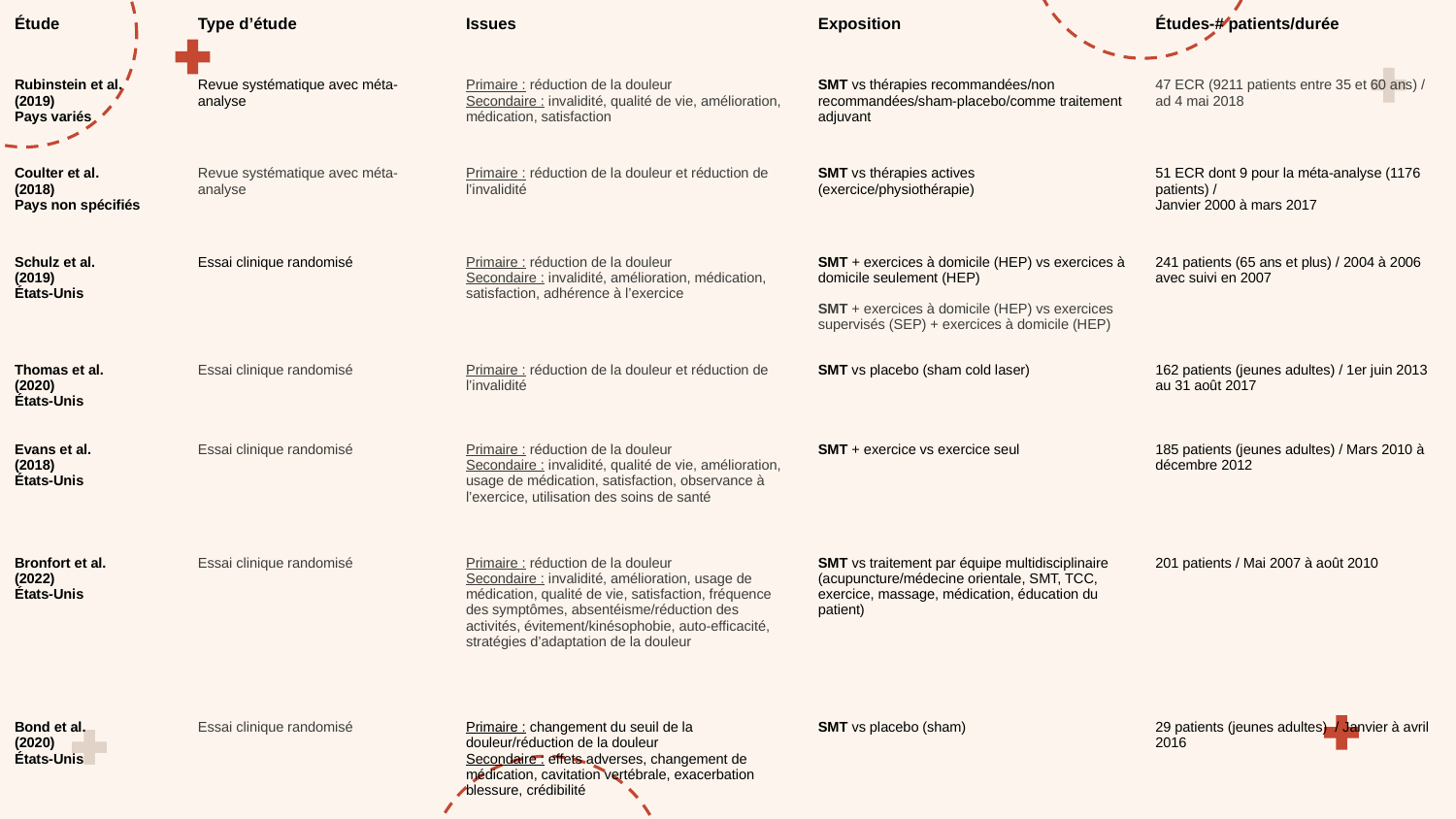

| Étude | Type d’étude | Issues | Exposition | Études-# patients/durée |
| --- | --- | --- | --- | --- |
| Rubinstein et al. (2019) Pays variés | Revue systématique avec méta-analyse | Primaire : réduction de la douleur Secondaire : invalidité, qualité de vie, amélioration, médication, satisfaction | SMT vs thérapies recommandées/non recommandées/sham-placebo/comme traitement adjuvant | 47 ECR (9211 patients entre 35 et 60 ans) / ad 4 mai 2018 |
| Coulter et al. (2018) Pays non spécifiés | Revue systématique avec méta-analyse | Primaire : réduction de la douleur et réduction de l’invalidité | SMT vs thérapies actives (exercice/physiothérapie) | 51 ECR dont 9 pour la méta-analyse (1176 patients) / Janvier 2000 à mars 2017 |
| Schulz et al. (2019) États-Unis | Essai clinique randomisé | Primaire : réduction de la douleur Secondaire : invalidité, amélioration, médication, satisfaction, adhérence à l’exercice | SMT + exercices à domicile (HEP) vs exercices à domicile seulement (HEP) SMT + exercices à domicile (HEP) vs exercices supervisés (SEP) + exercices à domicile (HEP) | 241 patients (65 ans et plus) / 2004 à 2006 avec suivi en 2007 |
| Thomas et al. (2020) États-Unis | Essai clinique randomisé | Primaire : réduction de la douleur et réduction de l’invalidité | SMT vs placebo (sham cold laser) | 162 patients (jeunes adultes) / 1er juin 2013 au 31 août 2017 |
| Evans et al. (2018) États-Unis | Essai clinique randomisé | Primaire : réduction de la douleur Secondaire : invalidité, qualité de vie, amélioration, usage de médication, satisfaction, observance à l’exercice, utilisation des soins de santé | SMT + exercice vs exercice seul | 185 patients (jeunes adultes) / Mars 2010 à décembre 2012 |
| Bronfort et al. (2022) États-Unis | Essai clinique randomisé | Primaire : réduction de la douleur Secondaire : invalidité, amélioration, usage de médication, qualité de vie, satisfaction, fréquence des symptômes, absentéisme/réduction des activités, évitement/kinésophobie, auto-efficacité, stratégies d’adaptation de la douleur | SMT vs traitement par équipe multidisciplinaire (acupuncture/médecine orientale, SMT, TCC, exercice, massage, médication, éducation du patient) | 201 patients / Mai 2007 à août 2010 |
| Bond et al. (2020) États-Unis | Essai clinique randomisé | Primaire : changement du seuil de la douleur/réduction de la douleur Secondaire : effets adverses, changement de médication, cavitation vertébrale, exacerbation blessure, crédibilité | SMT vs placebo (sham) | 29 patients (jeunes adultes) / Janvier à avril 2016 |